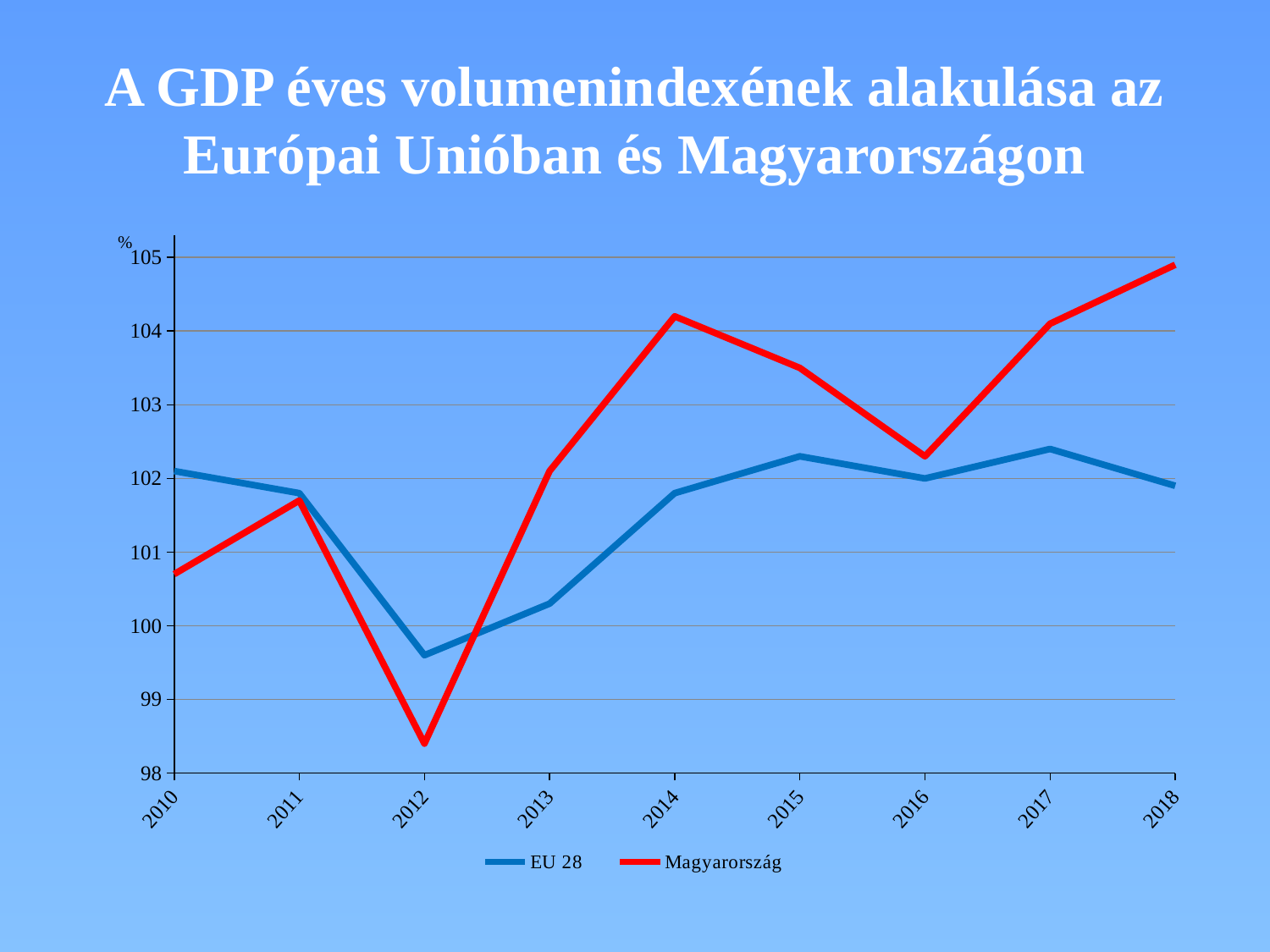

# A GDP éves volumenindexének alakulása az Európai Unióban és Magyarországon

### Chart

| Category | EU 28 | Magyarország |
|---|---|---|
| 2010 | 102.1 | 100.7 |
| 2011 | 101.8 | 101.7 |
| 2012 | 99.6 | 98.4 |
| 2013 | 100.3 | 102.1 |
| 2014 | 101.8 | 104.2 |
| 2015 | 102.3 | 103.5 |
| 2016 | 102.0 | 102.3 |
| 2017 | 102.4 | 104.1 |
| 2018 | 101.9 | 104.9 |